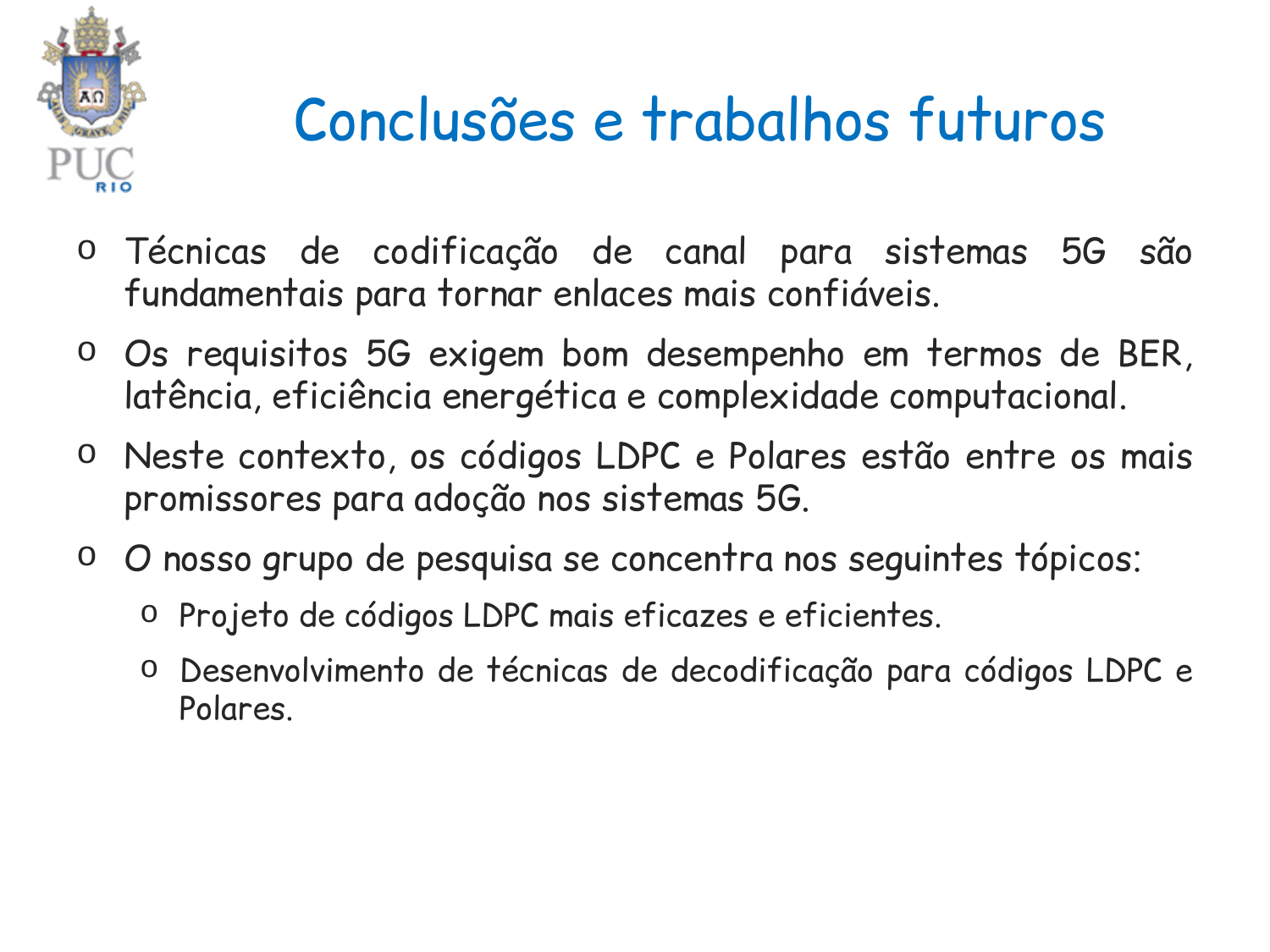

# Conclusões e trabalhos futuros
Técnicas de codificação de canal para sistemas 5G são fundamentais para tornar enlaces mais confiáveis.
Os requisitos 5G exigem bom desempenho em termos de BER, latência, eficiência energética e complexidade computacional.
Neste contexto, os códigos LDPC e Polares estão entre os mais promissores para adoção nos sistemas 5G.
O nosso grupo de pesquisa se concentra nos seguintes tópicos:
Projeto de códigos LDPC mais eficazes e eficientes.
Desenvolvimento de técnicas de decodificação para códigos LDPC e Polares.